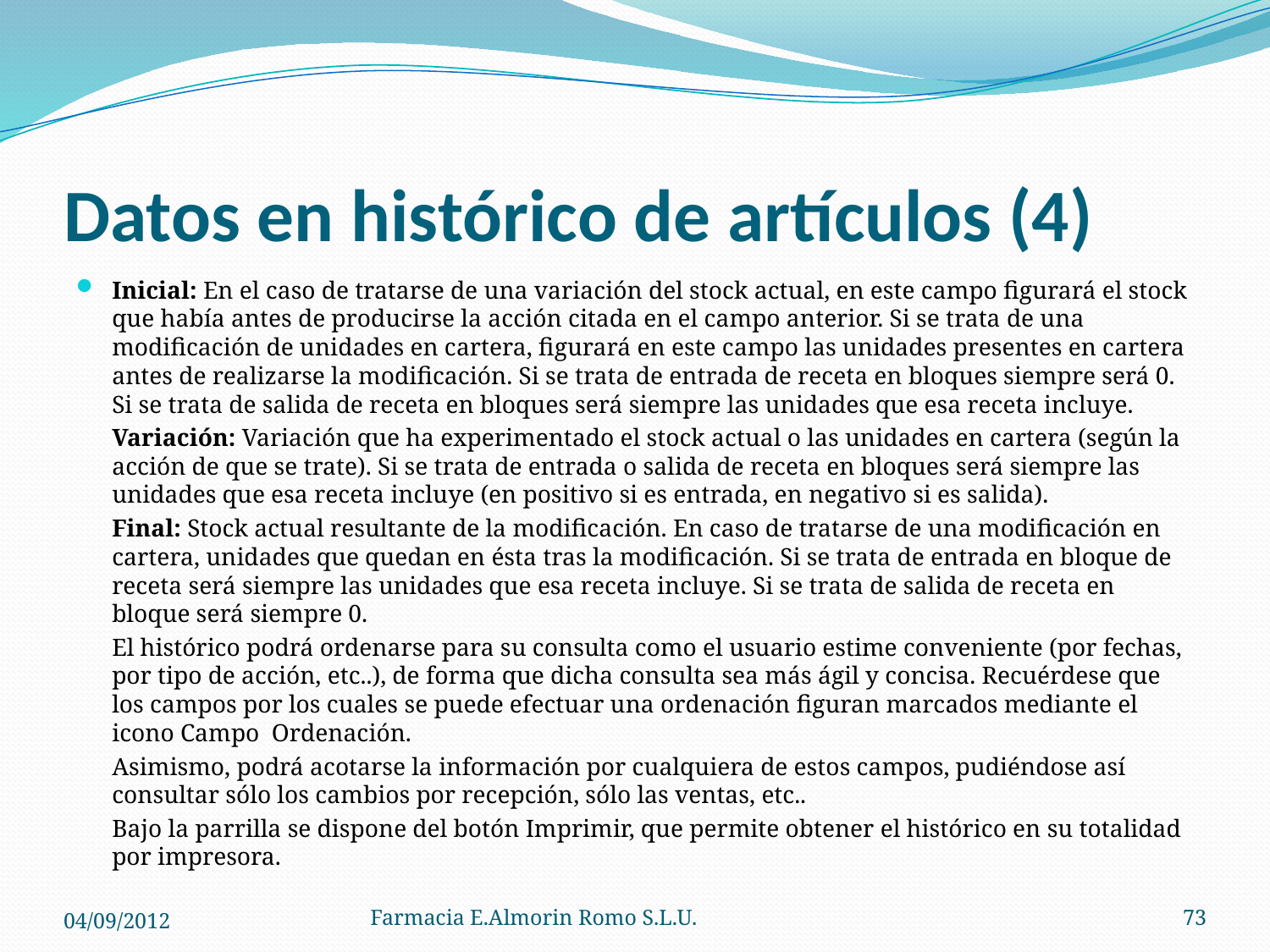

# Datos en histórico de artículos (4)
Inicial: En el caso de tratarse de una variación del stock actual, en este campo figurará el stock que había antes de producirse la acción citada en el campo anterior. Si se trata de una modificación de unidades en cartera, figurará en este campo las unidades presentes en cartera antes de realizarse la modificación. Si se trata de entrada de receta en bloques siempre será 0. Si se trata de salida de receta en bloques será siempre las unidades que esa receta incluye.
	Variación: Variación que ha experimentado el stock actual o las unidades en cartera (según la acción de que se trate). Si se trata de entrada o salida de receta en bloques será siempre las unidades que esa receta incluye (en positivo si es entrada, en negativo si es salida).
	Final: Stock actual resultante de la modificación. En caso de tratarse de una modificación en cartera, unidades que quedan en ésta tras la modificación. Si se trata de entrada en bloque de receta será siempre las unidades que esa receta incluye. Si se trata de salida de receta en bloque será siempre 0.
	El histórico podrá ordenarse para su consulta como el usuario estime conveniente (por fechas, por tipo de acción, etc..), de forma que dicha consulta sea más ágil y concisa. Recuérdese que los campos por los cuales se puede efectuar una ordenación figuran marcados mediante el icono Campo  Ordenación.
	Asimismo, podrá acotarse la información por cualquiera de estos campos, pudiéndose así consultar sólo los cambios por recepción, sólo las ventas, etc..
	Bajo la parrilla se dispone del botón Imprimir, que permite obtener el histórico en su totalidad por impresora.
04/09/2012
Farmacia E.Almorin Romo S.L.U.
73